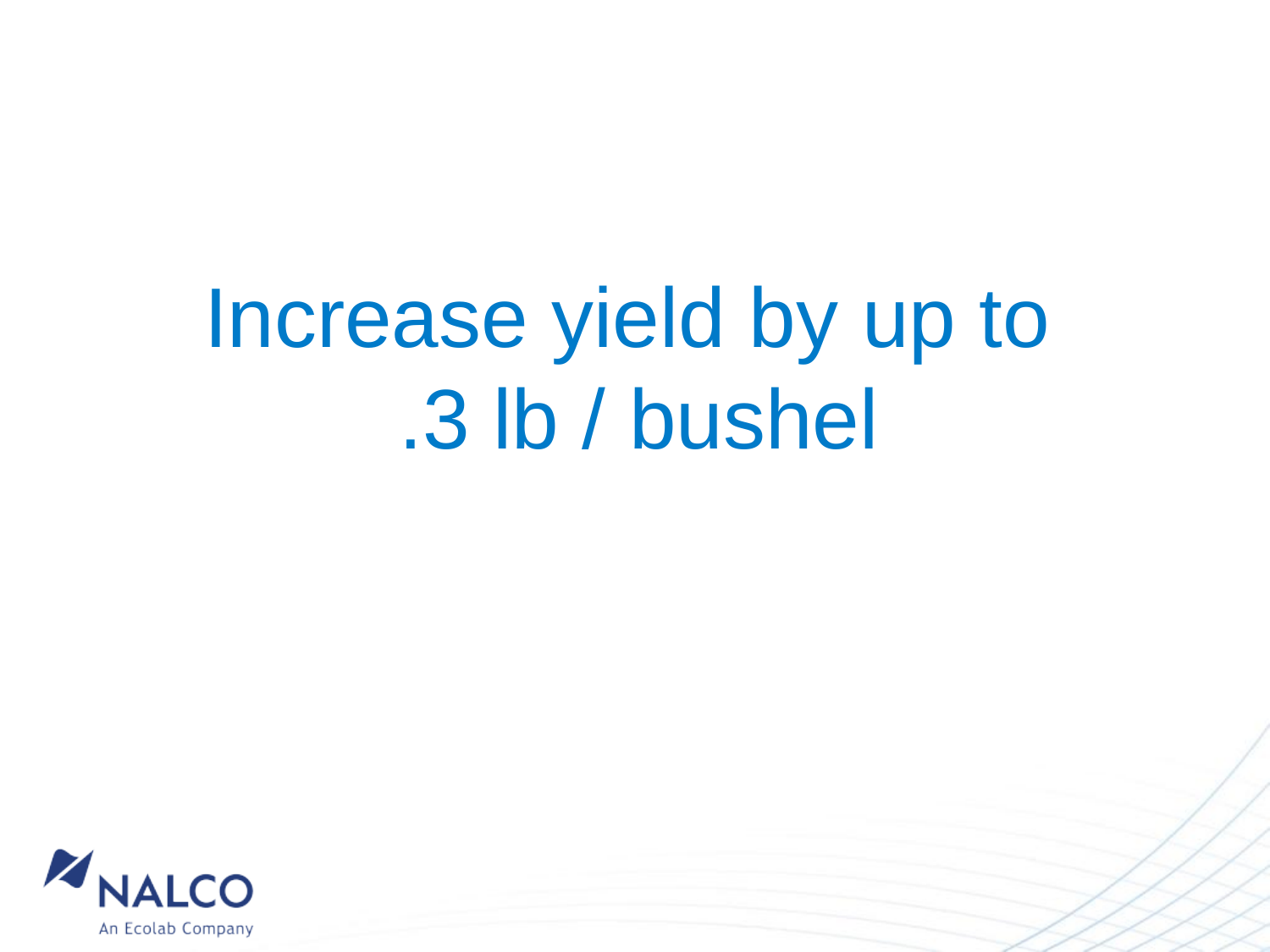

# Increase yield by up to .3 lb / bushel